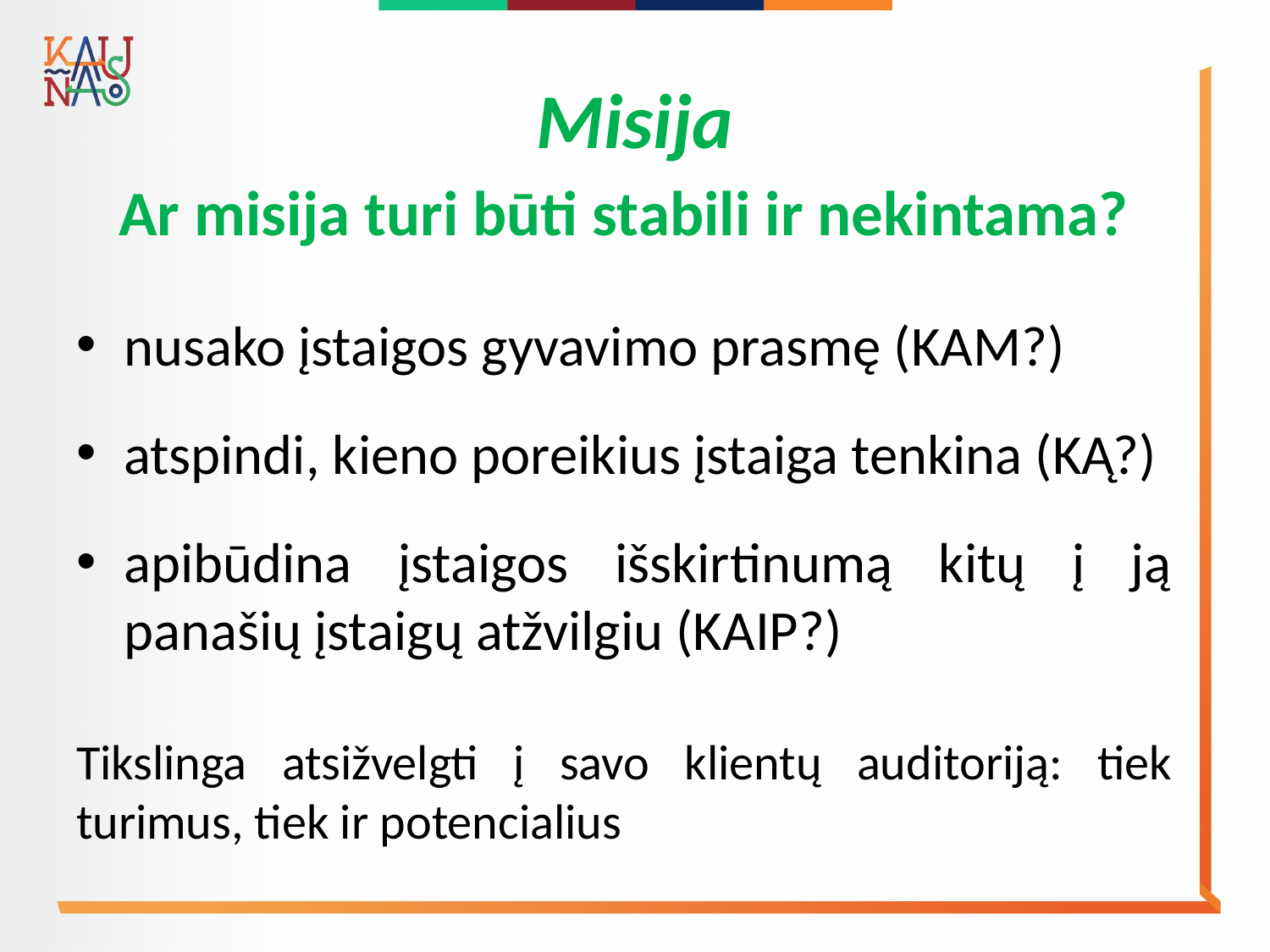

# Misija
Ar misija turi būti stabili ir nekintama?

nusako įstaigos gyvavimo prasmę (KAM?)

atspindi, kieno poreikius įstaiga tenkina (KĄ?)

apibūdina įstaigos išskirtinumą kitų į ją panašių įstaigų atžvilgiu (KAIP?)

Tikslinga atsižvelgti į savo klientų auditoriją: tiek turimus, tiek ir potencialius